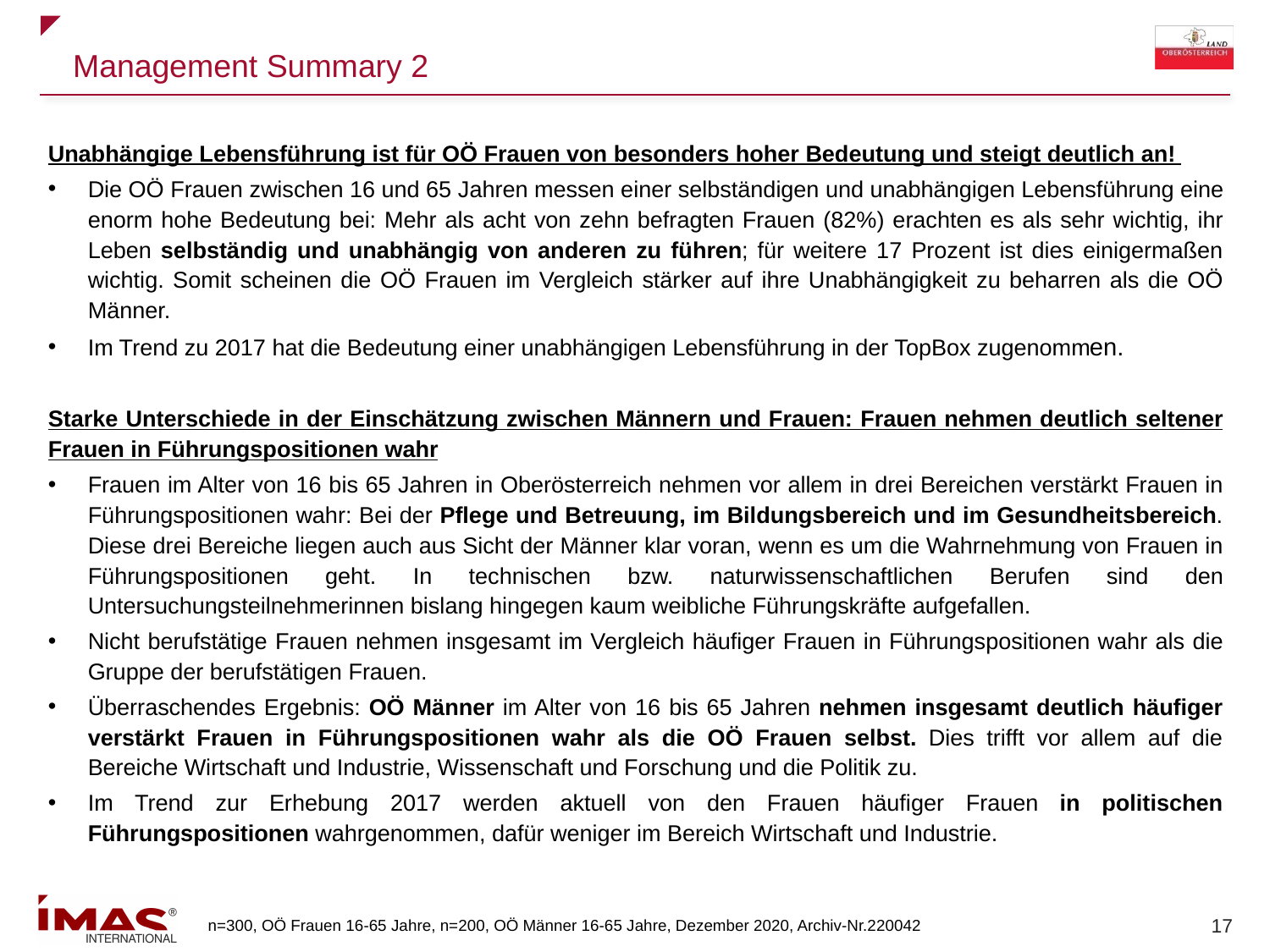

# Management Summary 2

Unabhängige Lebensführung ist für OÖ Frauen von besonders hoher Bedeutung und steigt deutlich an!
Die OÖ Frauen zwischen 16 und 65 Jahren messen einer selbständigen und unabhängigen Lebensführung eine enorm hohe Bedeutung bei: Mehr als acht von zehn befragten Frauen (82%) erachten es als sehr wichtig, ihr Leben selbständig und unabhängig von anderen zu führen; für weitere 17 Prozent ist dies einigermaßen wichtig. Somit scheinen die OÖ Frauen im Vergleich stärker auf ihre Unabhängigkeit zu beharren als die OÖ Männer.
Im Trend zu 2017 hat die Bedeutung einer unabhängigen Lebensführung in der TopBox zugenommen.

Starke Unterschiede in der Einschätzung zwischen Männern und Frauen: Frauen nehmen deutlich seltener Frauen in Führungspositionen wahr
Frauen im Alter von 16 bis 65 Jahren in Oberösterreich nehmen vor allem in drei Bereichen verstärkt Frauen in Führungspositionen wahr: Bei der Pflege und Betreuung, im Bildungsbereich und im Gesundheitsbereich. Diese drei Bereiche liegen auch aus Sicht der Männer klar voran, wenn es um die Wahrnehmung von Frauen in Führungspositionen geht. In technischen bzw. naturwissenschaftlichen Berufen sind den Untersuchungsteilnehmerinnen bislang hingegen kaum weibliche Führungskräfte aufgefallen.
Nicht berufstätige Frauen nehmen insgesamt im Vergleich häufiger Frauen in Führungspositionen wahr als die Gruppe der berufstätigen Frauen.
Überraschendes Ergebnis: OÖ Männer im Alter von 16 bis 65 Jahren nehmen insgesamt deutlich häufiger verstärkt Frauen in Führungspositionen wahr als die OÖ Frauen selbst. Dies trifft vor allem auf die Bereiche Wirtschaft und Industrie, Wissenschaft und Forschung und die Politik zu.
Im Trend zur Erhebung 2017 werden aktuell von den Frauen häufiger Frauen in politischen Führungspositionen wahrgenommen, dafür weniger im Bereich Wirtschaft und Industrie.